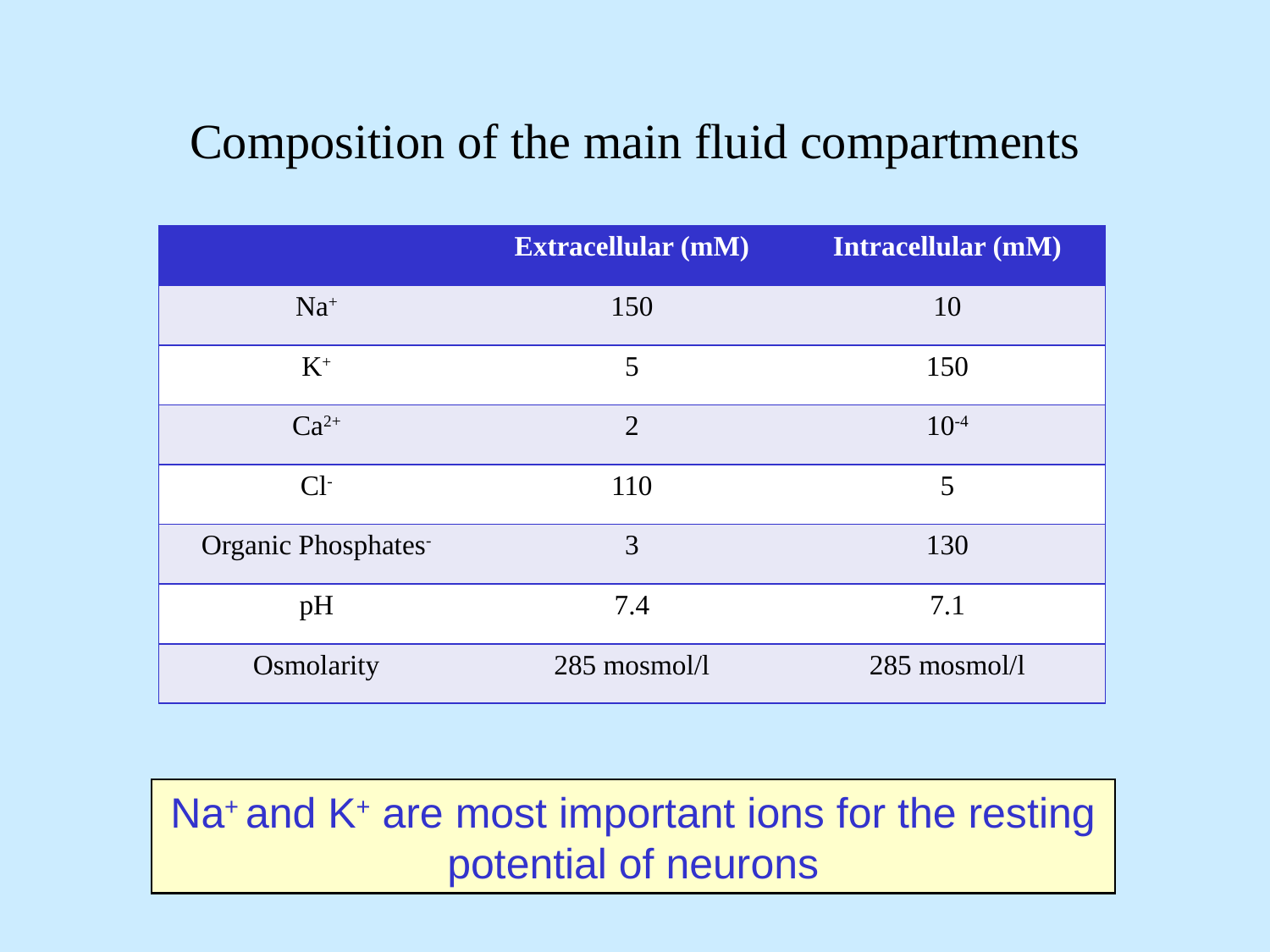

# Composition of the main fluid compartments
|  | Extracellular (mM) | Intracellular (mM) |
| --- | --- | --- |
| Na+ | 150 | 10 |
| K+ | 5 | 150 |
| Ca2+ | 2 | 10-4 |
| Cl- | 110 | 5 |
| Organic Phosphates- | 3 | 130 |
| pH | 7.4 | 7.1 |
| Osmolarity | 285 mosmol/l | 285 mosmol/l |
Na+ and K+ are most important ions for the resting potential of neurons